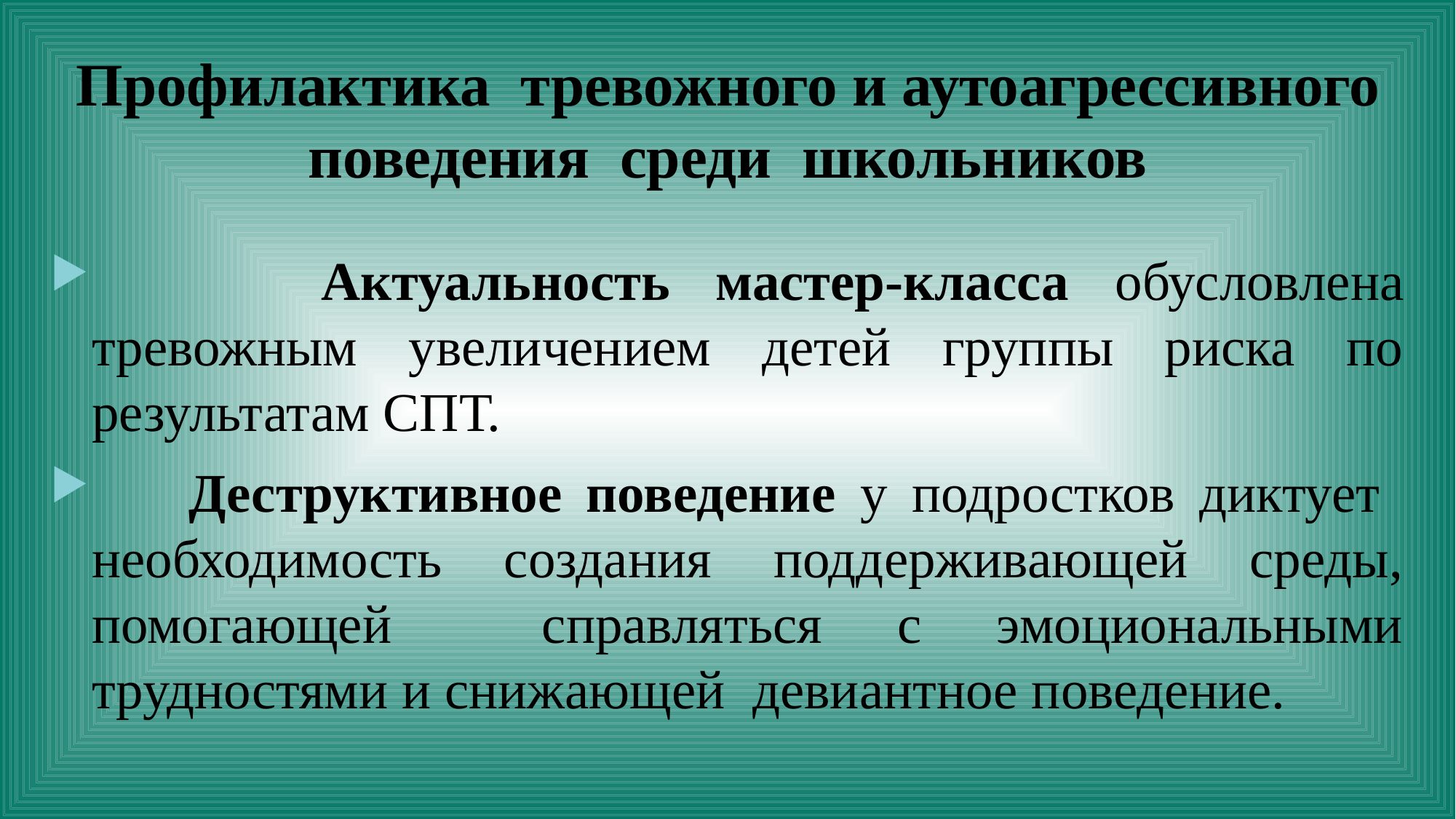

# Профилактика  тревожного и аутоагрессивного поведения  среди  школьников
     Актуальность мастер-класса обусловлена тревожным увеличением детей группы риска по результатам СПТ.
    Деструктивное поведение у подростков диктует  необходимость создания поддерживающей среды, помогающей  справляться с эмоциональными трудностями и снижающей  девиантное поведение.